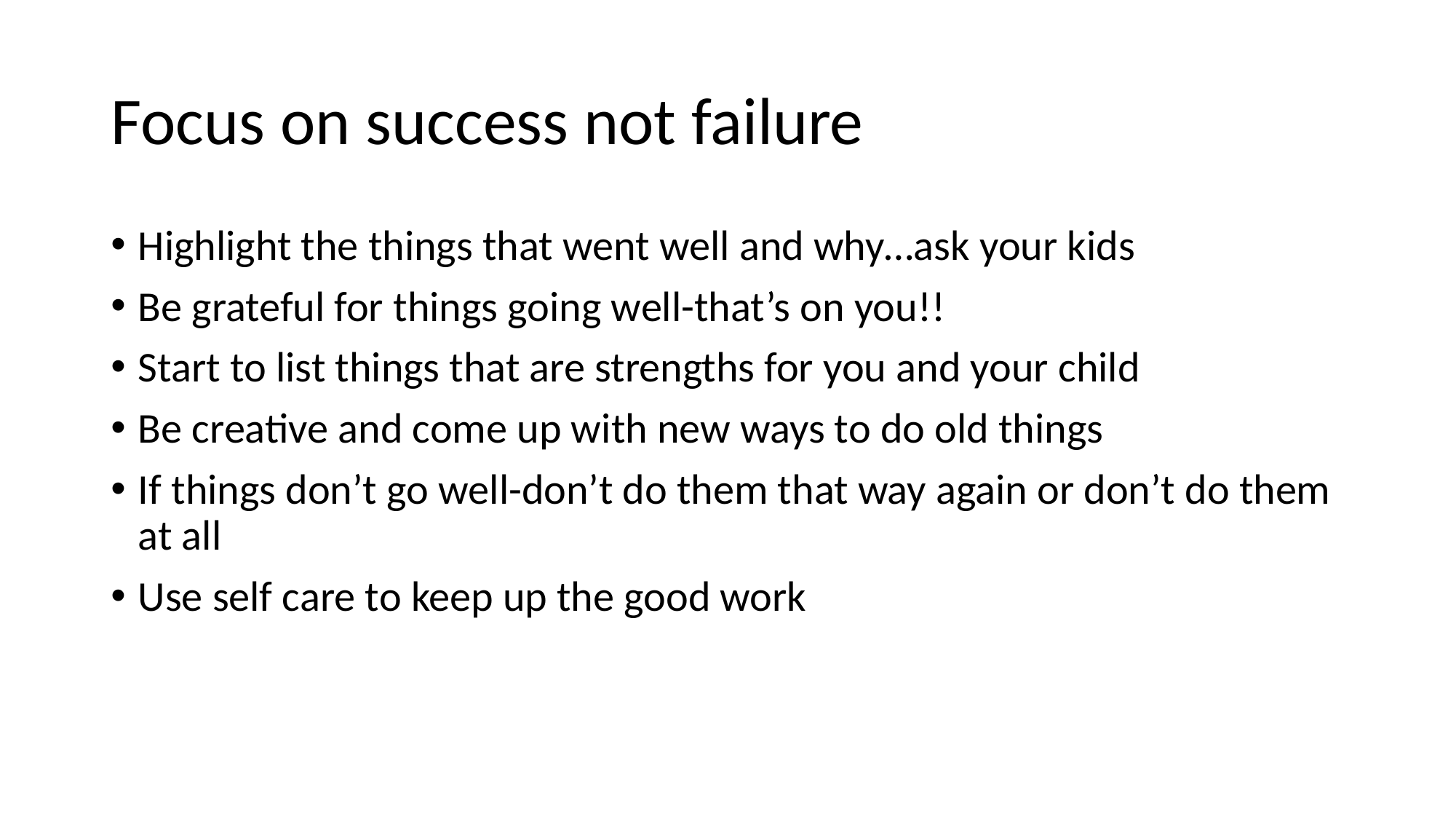

# Focus on success not failure
Highlight the things that went well and why…ask your kids
Be grateful for things going well-that’s on you!!
Start to list things that are strengths for you and your child
Be creative and come up with new ways to do old things
If things don’t go well-don’t do them that way again or don’t do them at all
Use self care to keep up the good work